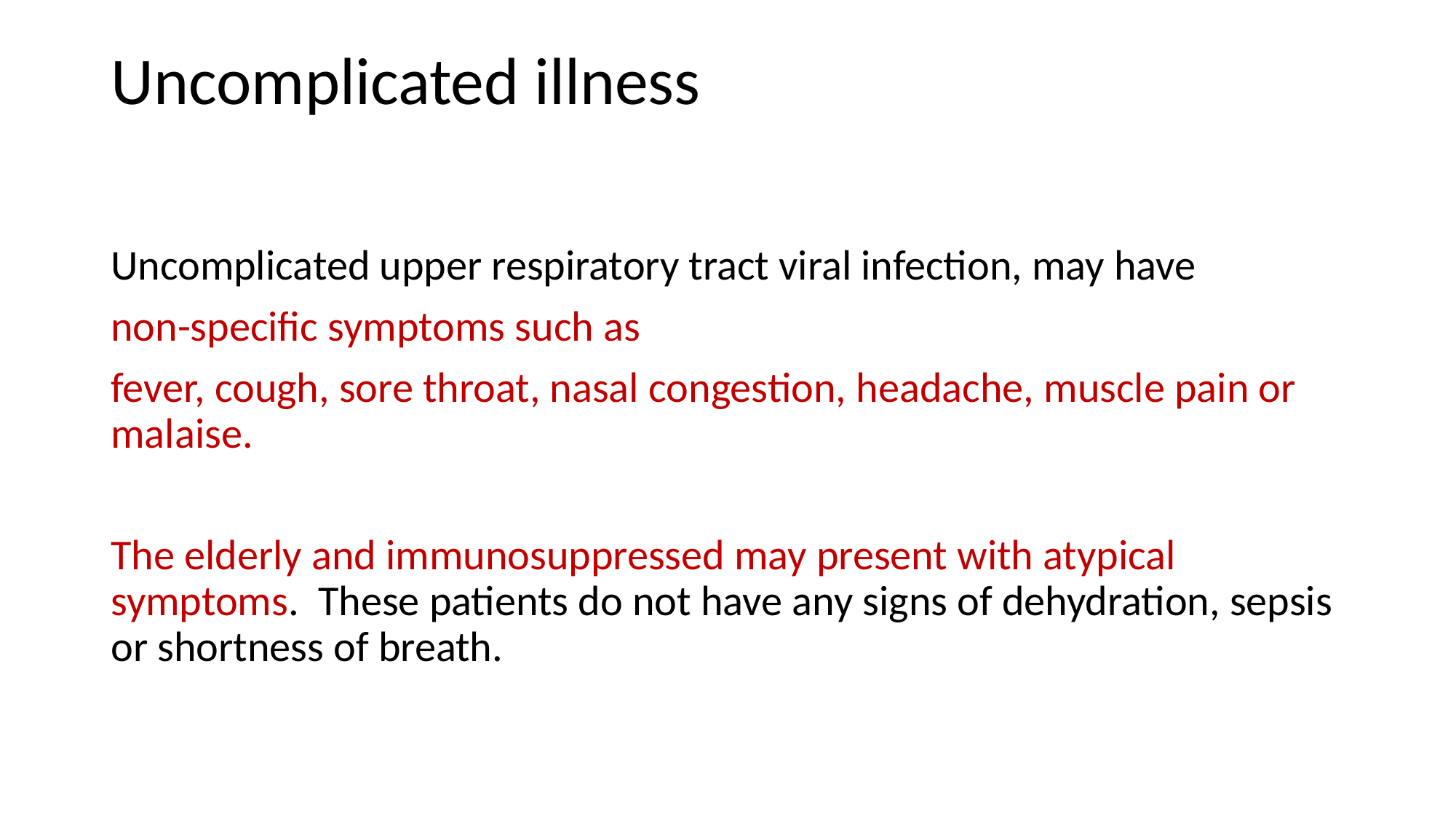

# Uncomplicated illness

Uncomplicated upper respiratory tract viral infection, may have
non-specific symptoms such as
fever, cough, sore throat, nasal congestion, headache, muscle pain or malaise.

The elderly and immunosuppressed may present with atypical symptoms.  These patients do not have any signs of dehydration, sepsis or shortness of breath.